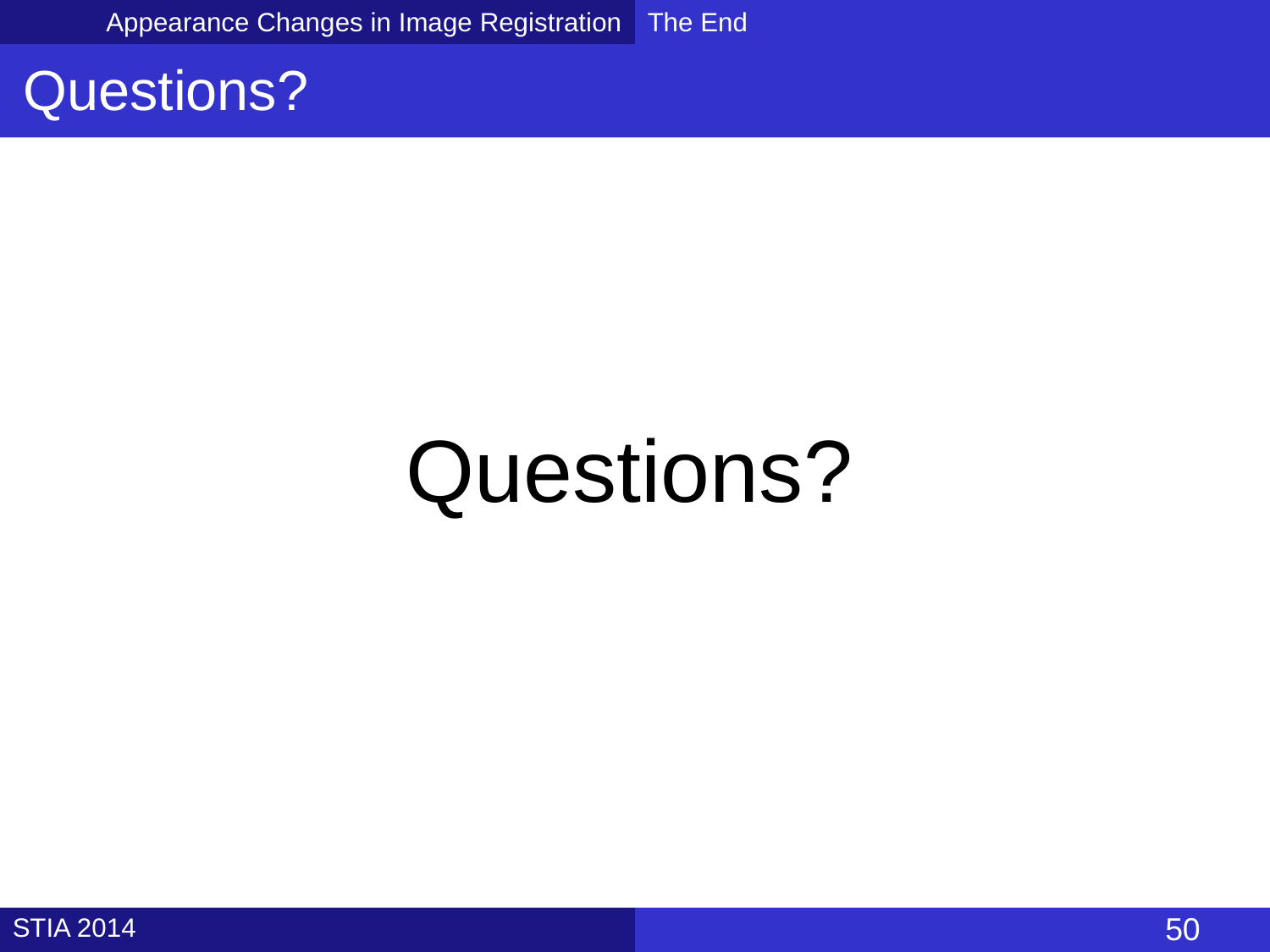

Appearance Changes in Image Registration

The End

Questions?
Questions?